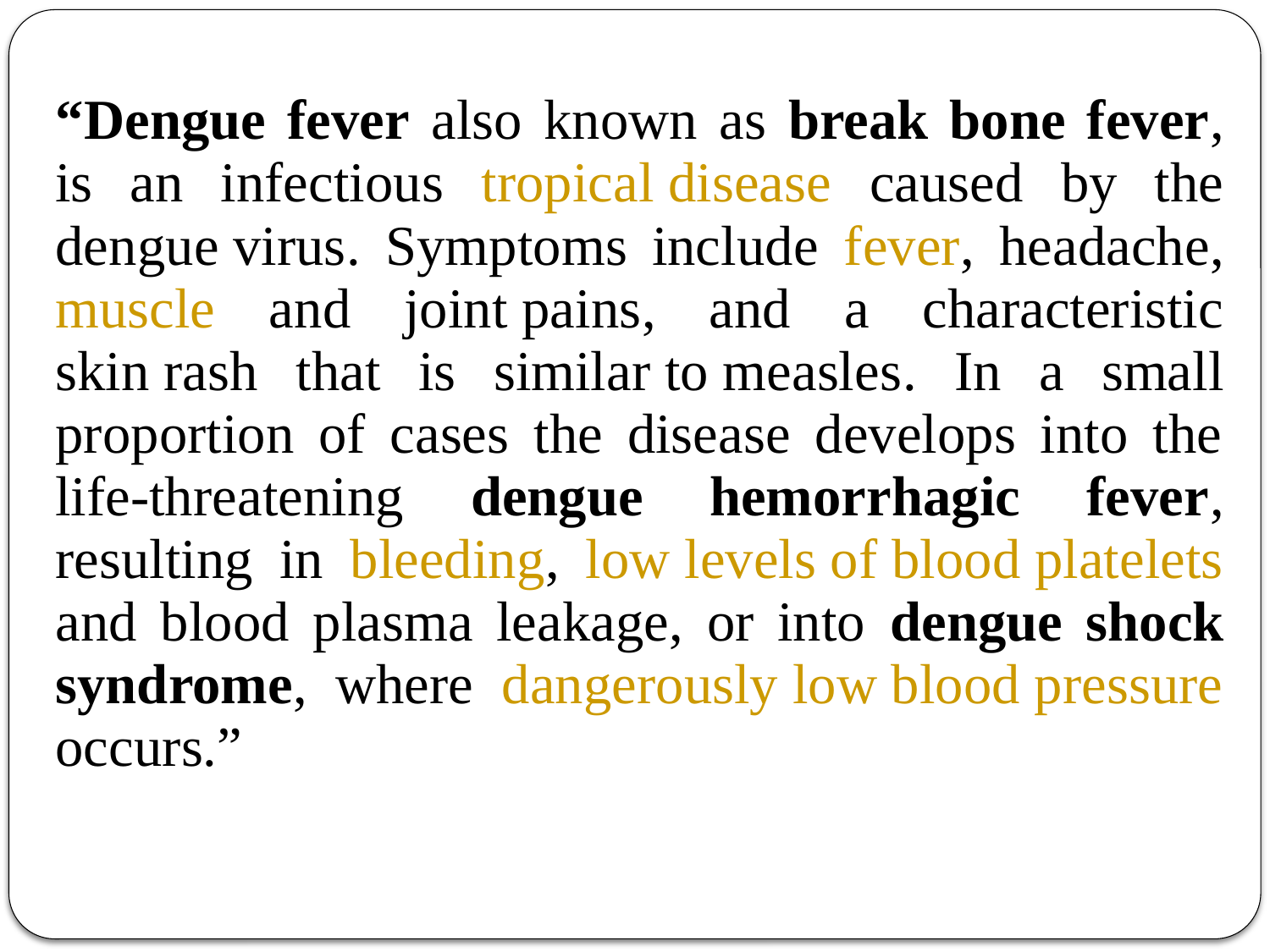

| “Dengue fever also known as break bone fever, is an infectious tropical disease caused by the dengue virus. Symptoms include fever, headache, muscle and joint pains, and a characteristic skin rash that is similar to measles. In a small proportion of cases the disease develops into the life-threatening dengue hemorrhagic fever, resulting in bleeding, low levels of blood platelets and blood plasma leakage, or into dengue shock syndrome, where dangerously low blood pressure occurs.” |
| --- |